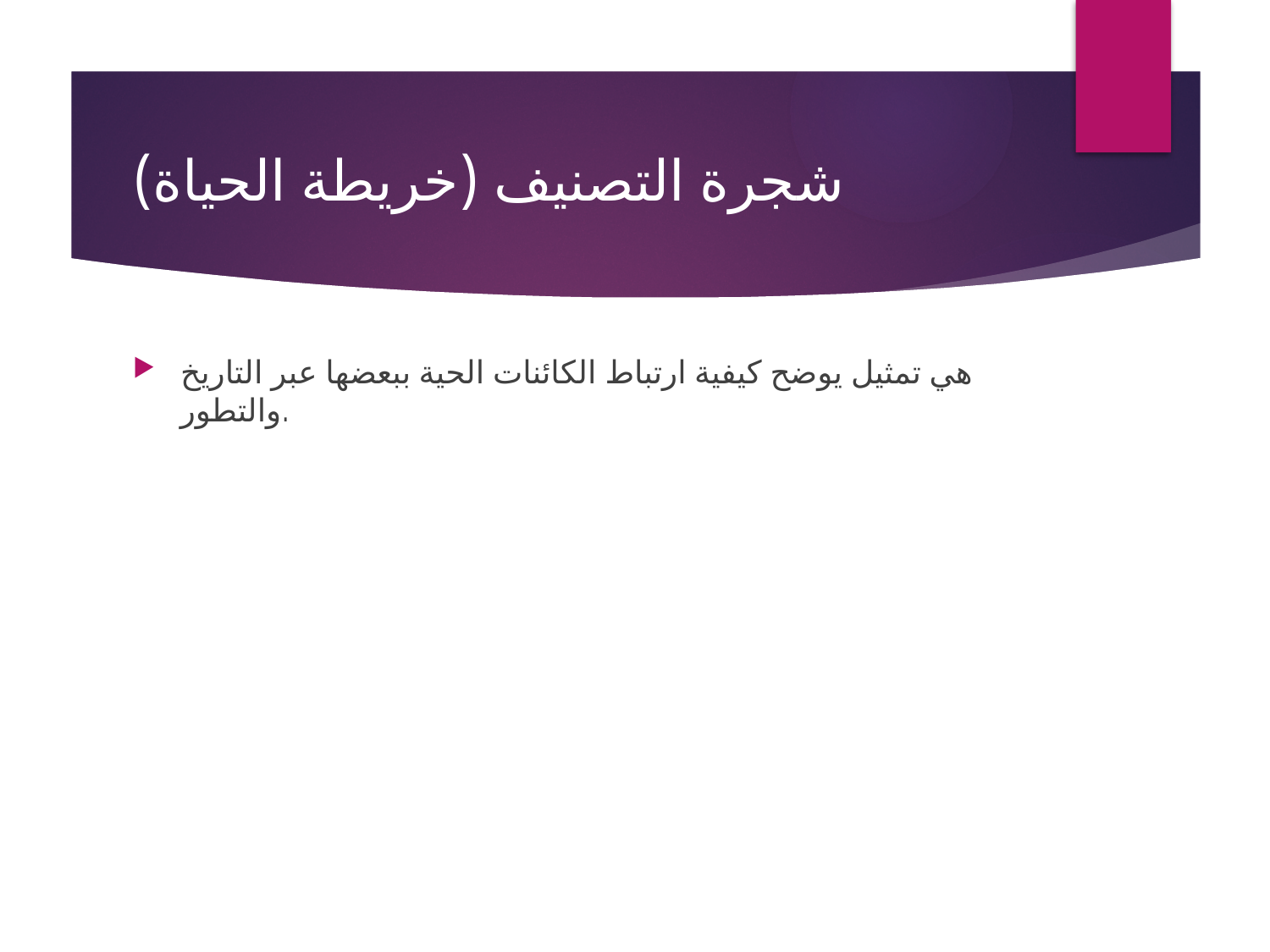

# شجرة التصنيف (خريطة الحياة)
هي تمثيل يوضح كيفية ارتباط الكائنات الحية ببعضها عبر التاريخ والتطور.